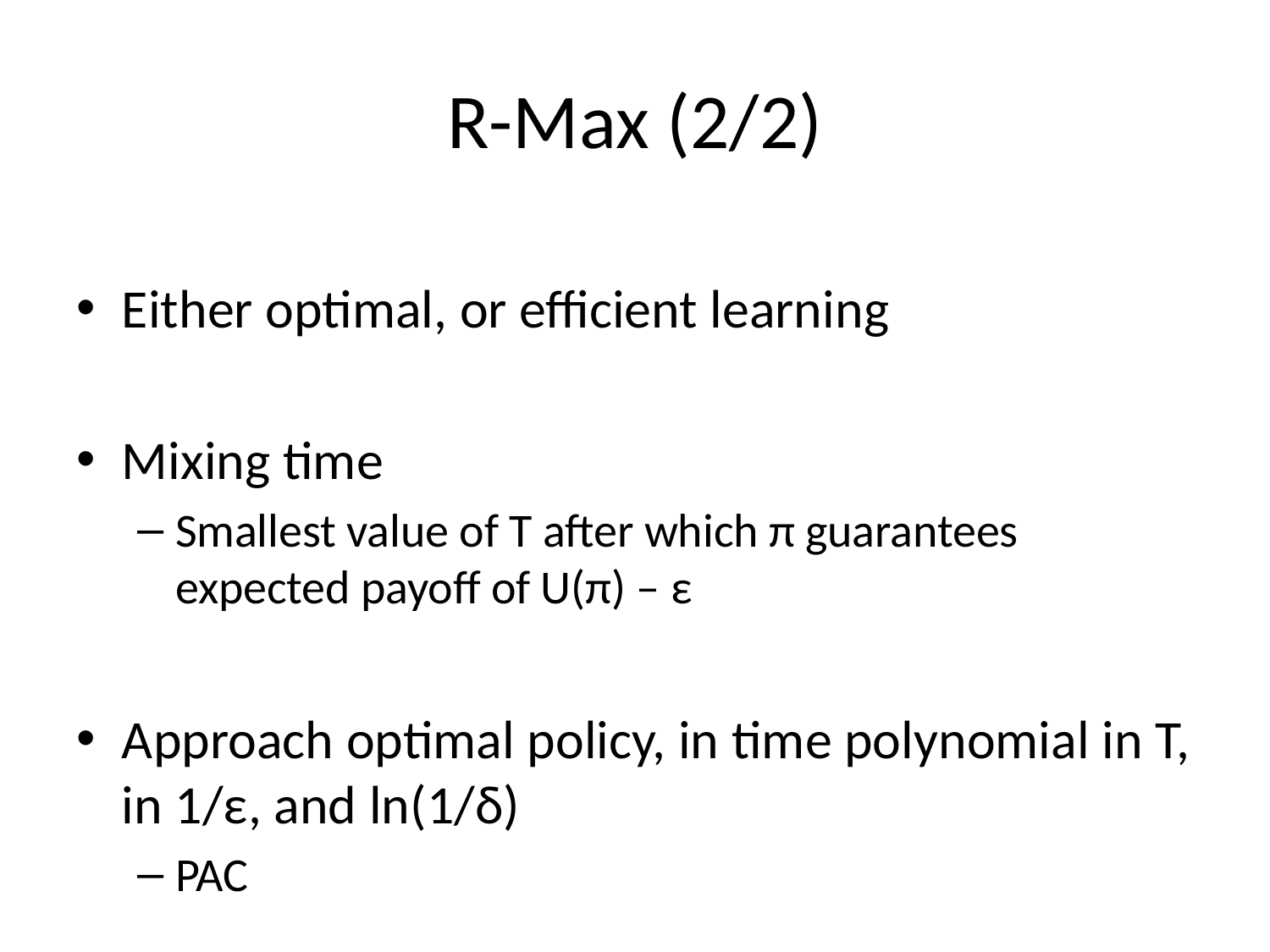

# R-Max (2/2)
Either optimal, or efficient learning

Mixing time
Smallest value of T after which π guarantees expected payoff of U(π) – ε

Approach optimal policy, in time polynomial in T, in 1/ε, and ln(1/δ)
PAC